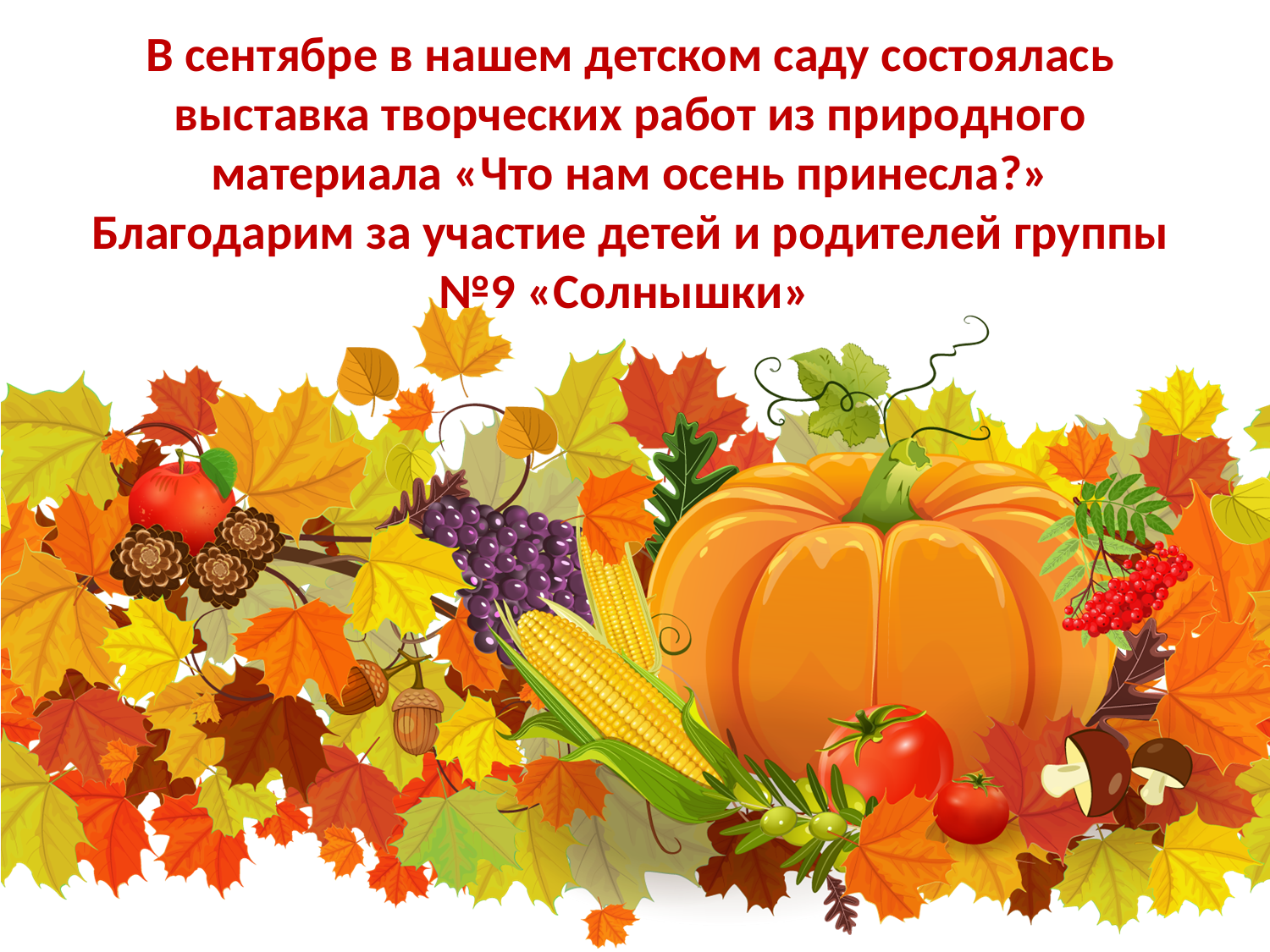

В сентябре в нашем детском саду состоялась выставка творческих работ из природного материала «Что нам осень принесла?»
Благодарим за участие детей и родителей группы №9 «Солнышки»